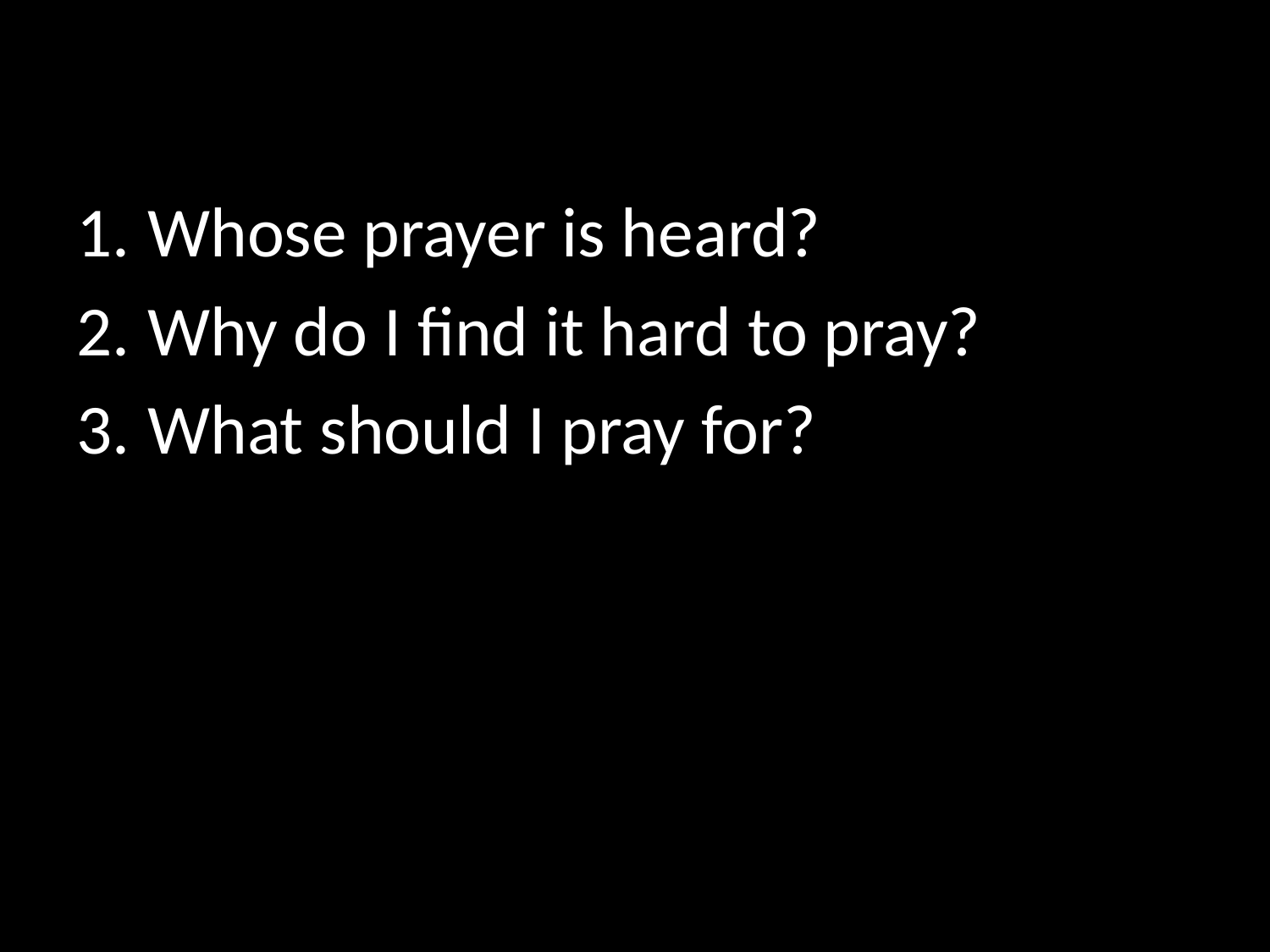

#
Whose prayer is heard?
Why do I find it hard to pray?
What should I pray for?